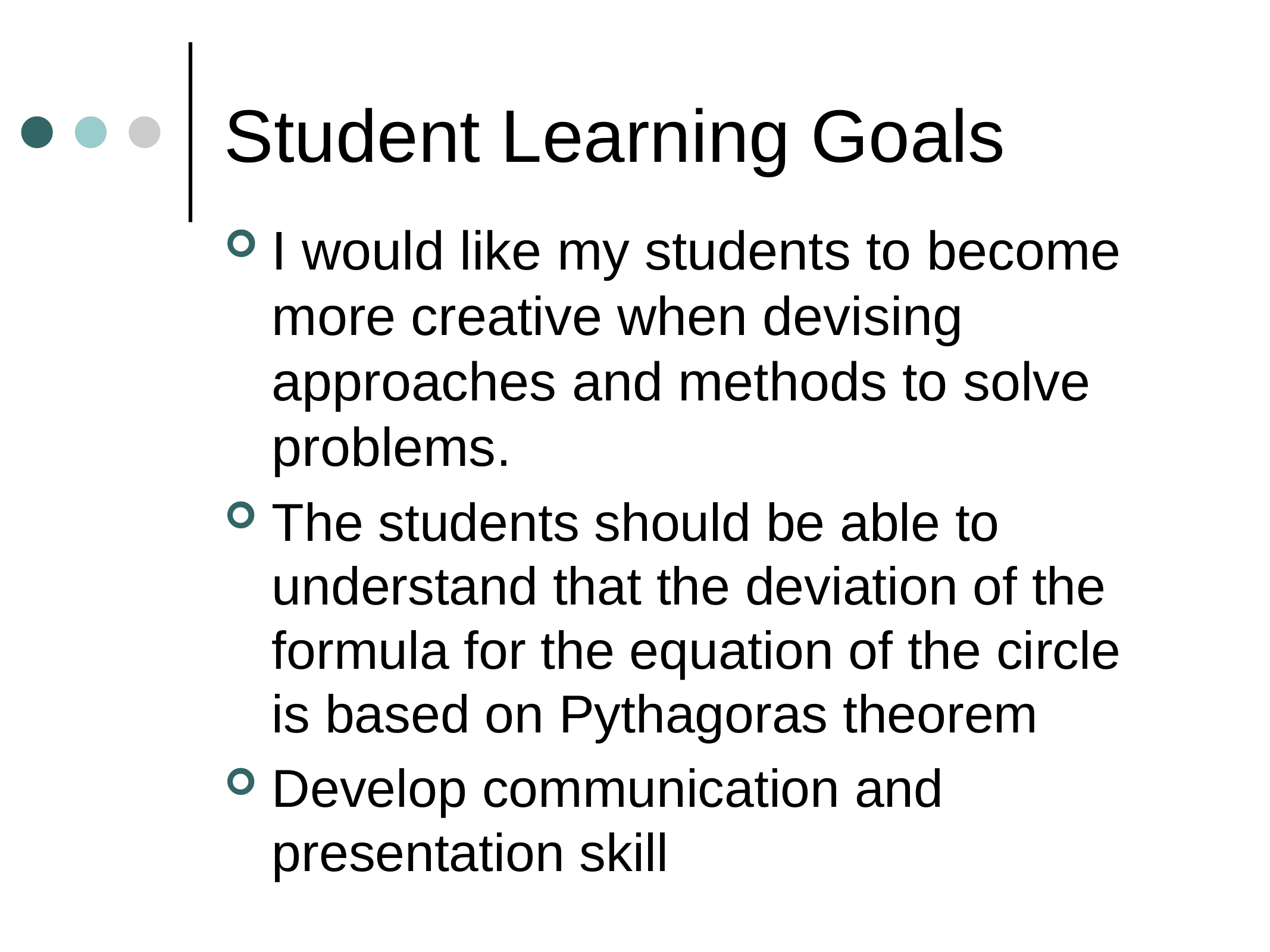

# Student Learning Goals
I would like my students to become more creative when devising approaches and methods to solve problems.
The students should be able to understand that the deviation of the formula for the equation of the circle is based on Pythagoras theorem
Develop communication and presentation skill